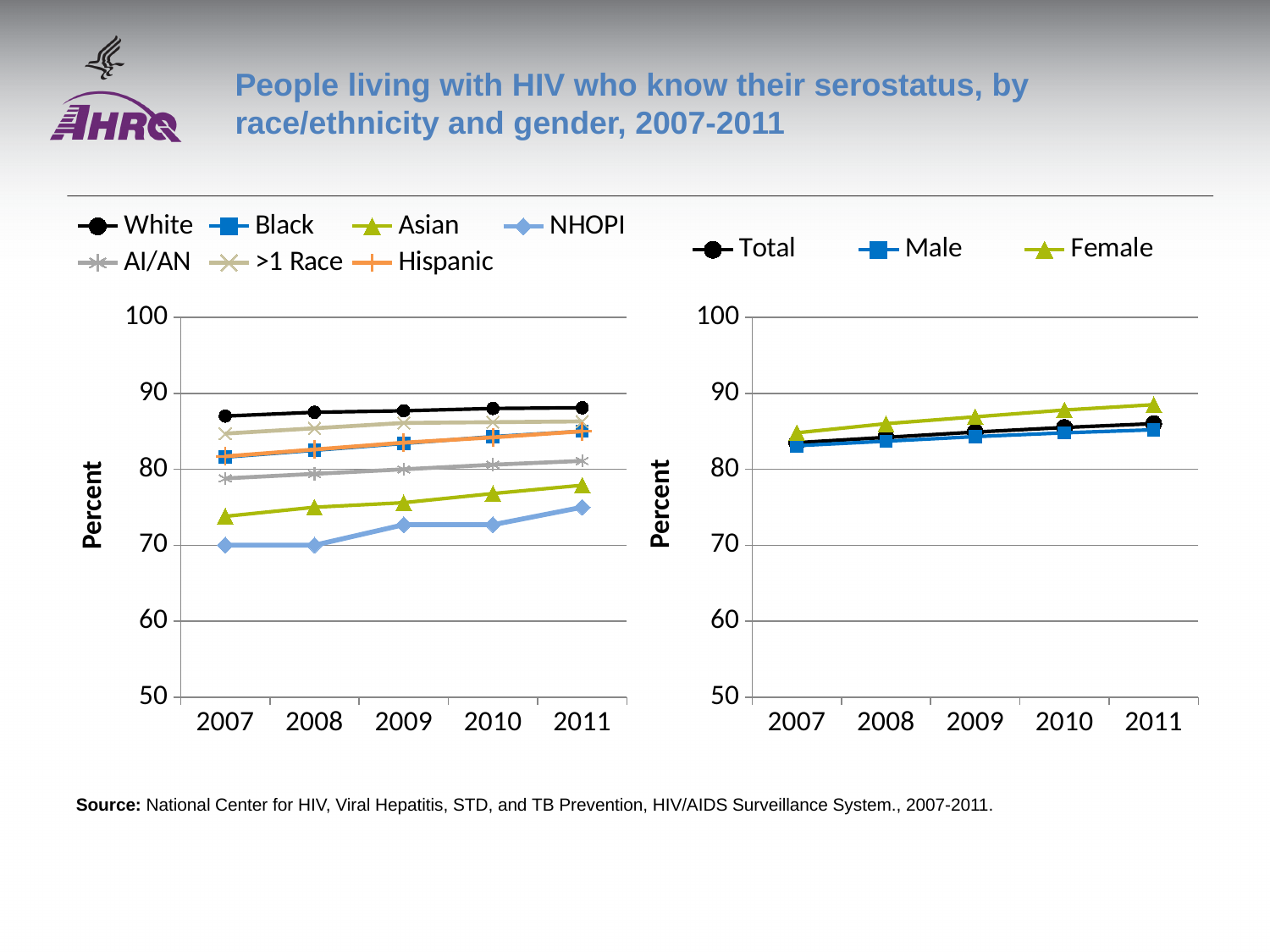

# People living with HIV who know their serostatus, by race/ethnicity and gender, 2007-2011

### Chart

| Category | White  | Black | Asian | NHOPI | AI/AN | >1 Race | Hispanic |
|---|---|---|---|---|---|---|---|
| 2007 | 87.0 | 81.6 | 73.8 | 70.0 | 78.8 | 84.7 | 81.7 |
| 2008 | 87.5 | 82.5 | 75.0 | 70.0 | 79.4 | 85.4 | 82.6 |
| 2009 | 87.7 | 83.4 | 75.6 | 72.7 | 80.0 | 86.1 | 83.5 |
| 2010 | 88.0 | 84.3 | 76.8 | 72.7 | 80.6 | 86.2 | 84.2 |
| 2011 | 88.1 | 85.0 | 77.9 | 75.0 | 81.1 | 86.3 | 85.0 |

### Chart

| Category | Total | Male | Female |
|---|---|---|---|
| 2007 | 83.5 | 83.1 | 84.8 |
| 2008 | 84.2 | 83.7 | 86.0 |
| 2009 | 84.9 | 84.3 | 86.9 |
| 2010 | 85.5 | 84.8 | 87.8 |
| 2011 | 86.0 | 85.2 | 88.5 |
Source: National Center for HIV, Viral Hepatitis, STD, and TB Prevention, HIV/AIDS Surveillance System., 2007-2011.